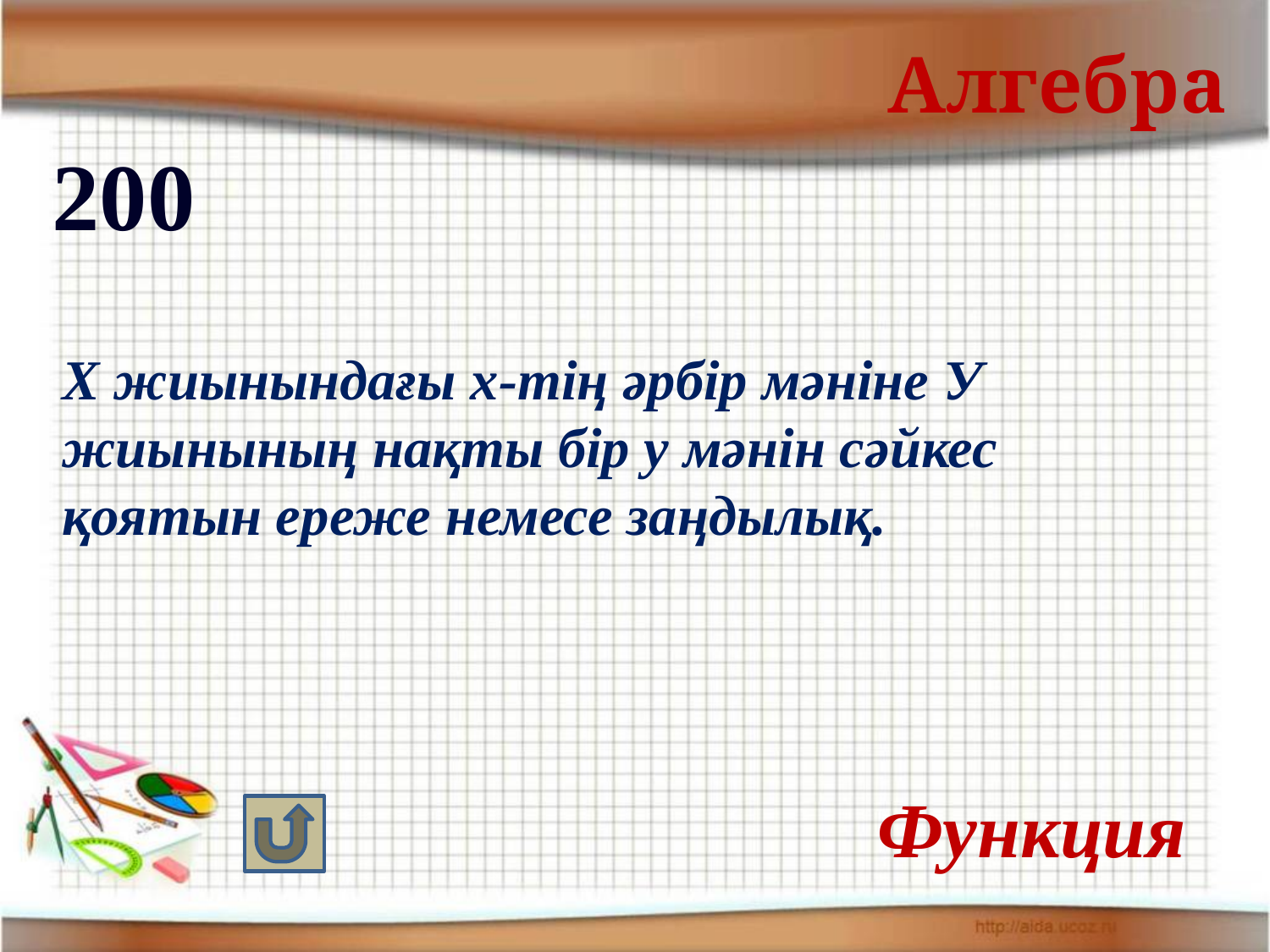

Алгебра
200
Х жиынындағы х-тің әрбір мәніне У жиынының нақты бір у мәнін сәйкес қоятын ереже немесе заңдылық.
Функция